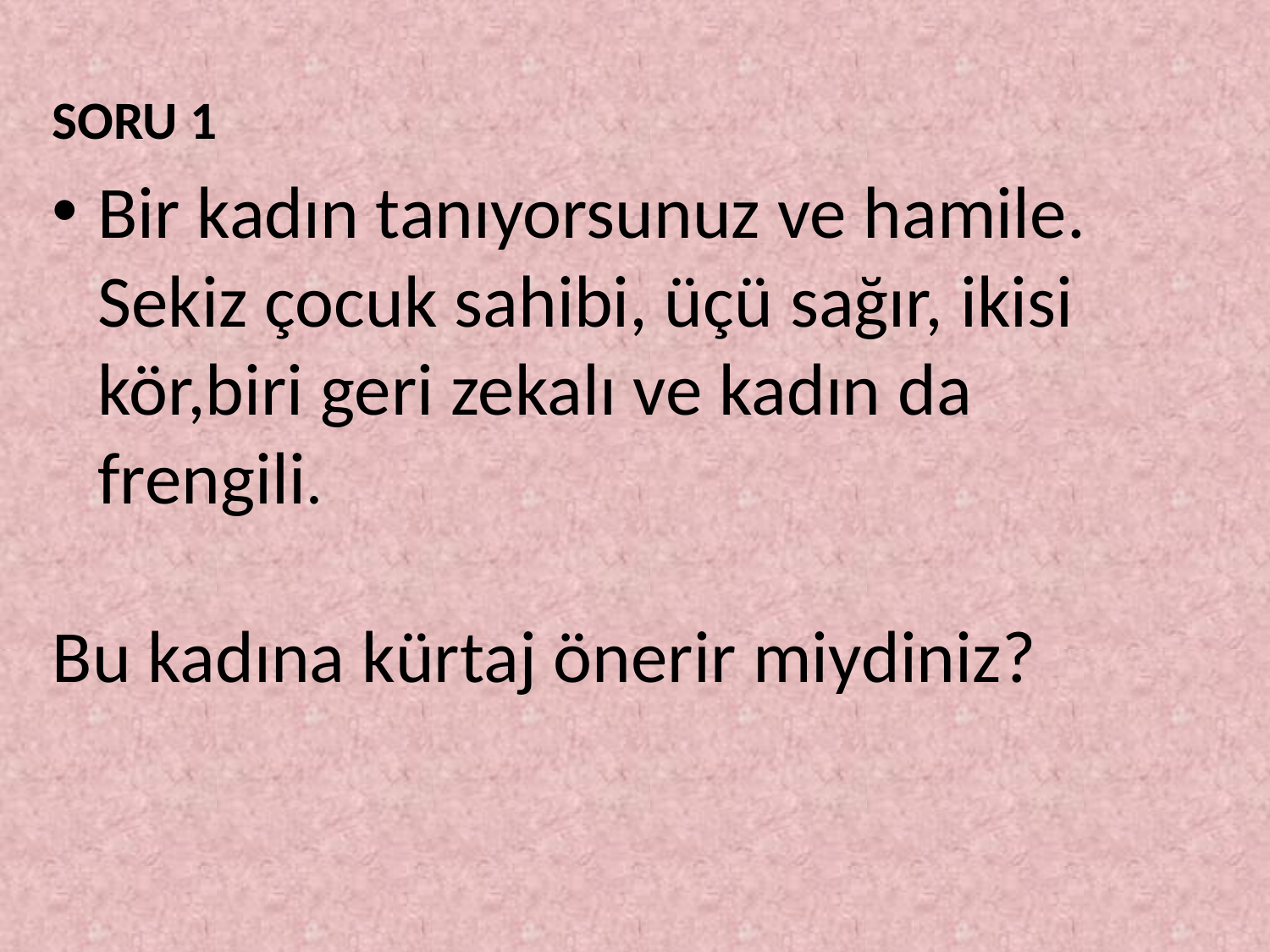

SORU 1
Bir kadın tanıyorsunuz ve hamile. Sekiz çocuk sahibi, üçü sağır, ikisi kör,biri geri zekalı ve kadın da frengili.

Bu kadına kürtaj önerir miydiniz?